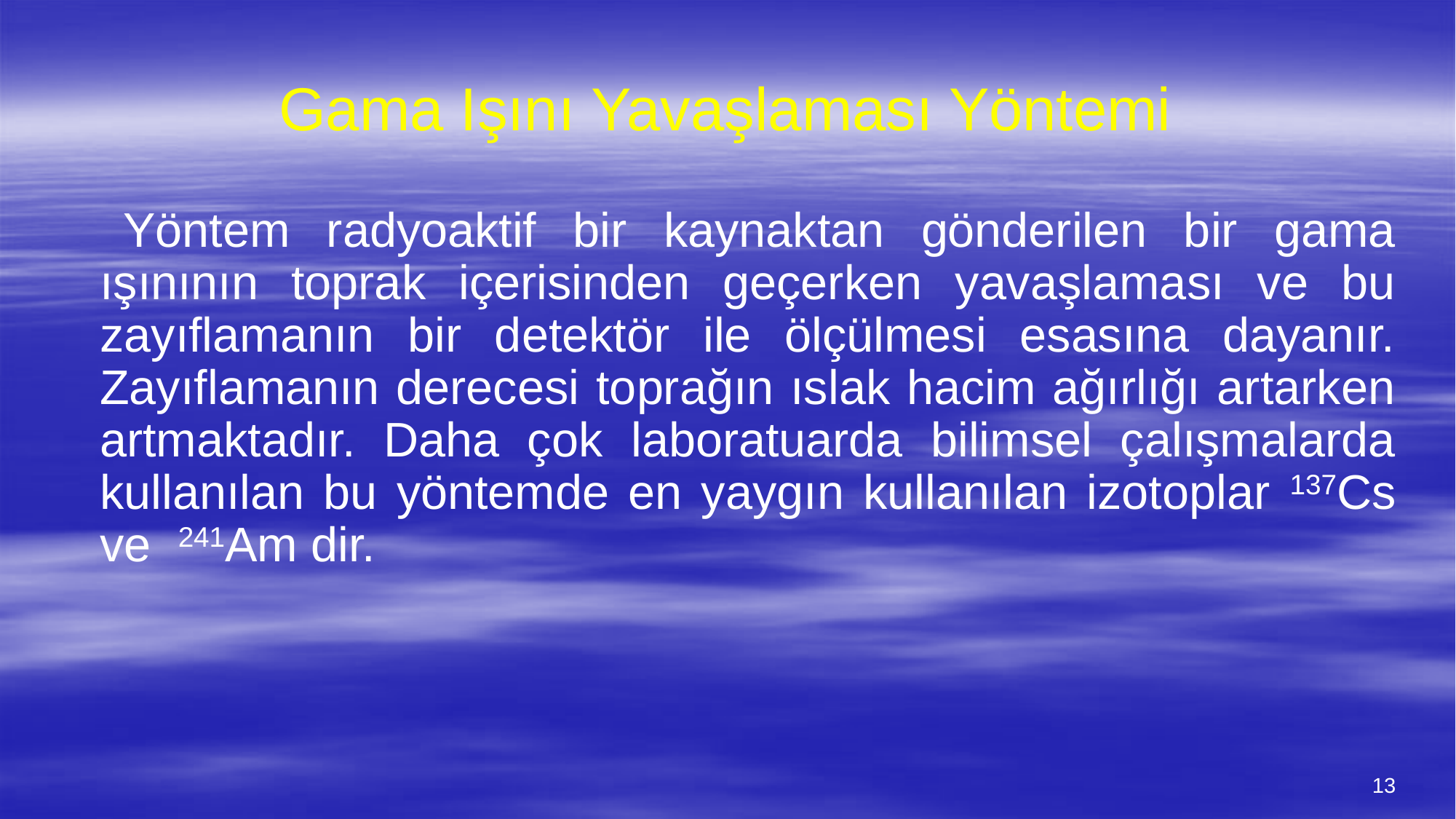

# Gama Işını Yavaşlaması Yöntemi
 	Yöntem radyoaktif bir kaynaktan gönderilen bir gama ışınının toprak içerisinden geçerken yavaşlaması ve bu zayıflamanın bir detektör ile ölçülmesi esasına dayanır. Zayıflamanın derecesi toprağın ıslak hacim ağırlığı artarken artmaktadır. Daha çok laboratuarda bilimsel çalışmalarda kullanılan bu yöntemde en yaygın kullanılan izotoplar 137Cs ve  241Am dir.
13